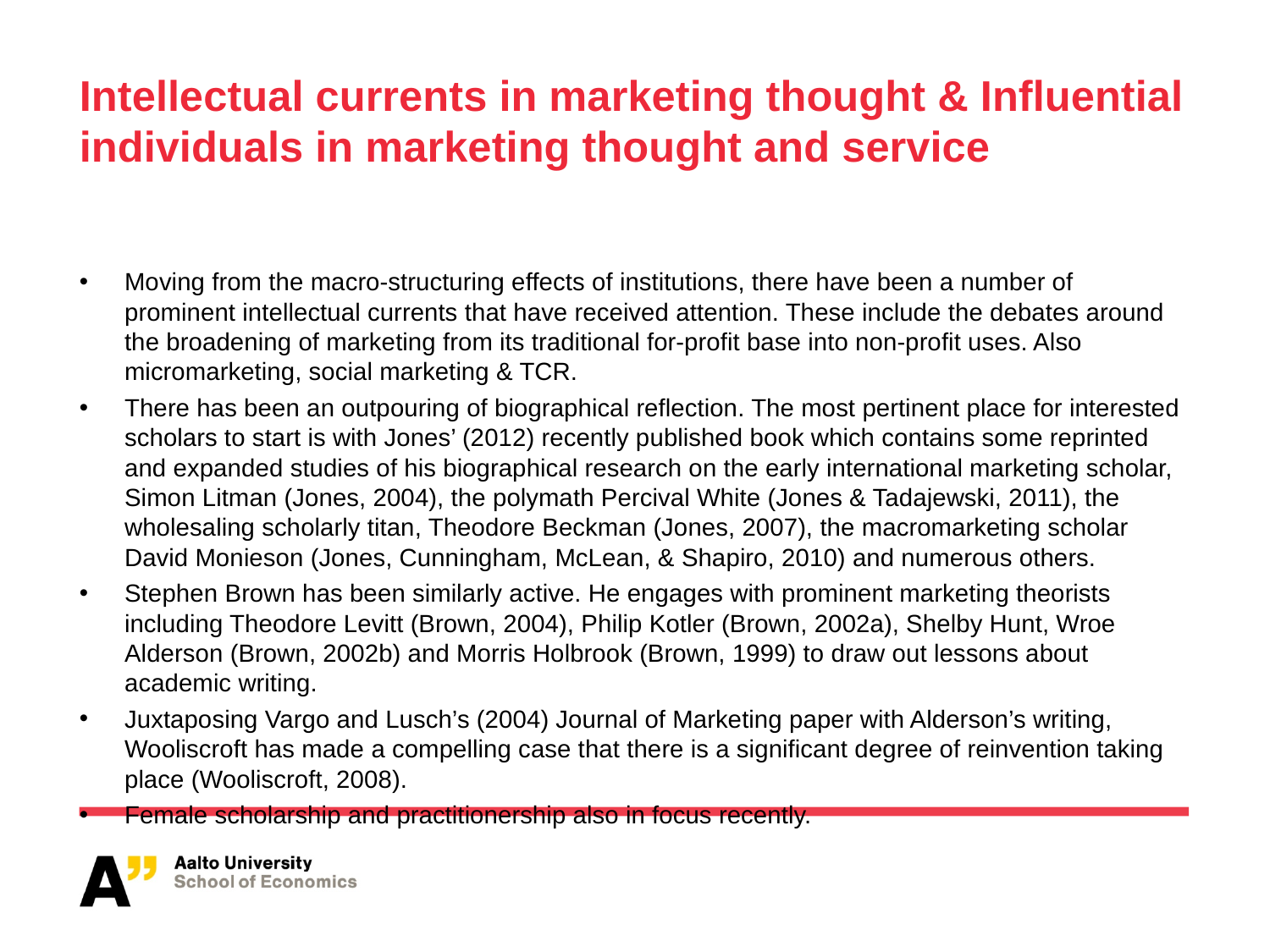

# Intellectual currents in marketing thought & Influential individuals in marketing thought and service
Moving from the macro-structuring effects of institutions, there have been a number of prominent intellectual currents that have received attention. These include the debates around the broadening of marketing from its traditional for-profit base into non-profit uses. Also micromarketing, social marketing & TCR.
There has been an outpouring of biographical reflection. The most pertinent place for interested scholars to start is with Jones’ (2012) recently published book which contains some reprinted and expanded studies of his biographical research on the early international marketing scholar, Simon Litman (Jones, 2004), the polymath Percival White (Jones & Tadajewski, 2011), the wholesaling scholarly titan, Theodore Beckman (Jones, 2007), the macromarketing scholar David Monieson (Jones, Cunningham, McLean, & Shapiro, 2010) and numerous others.
Stephen Brown has been similarly active. He engages with prominent marketing theorists including Theodore Levitt (Brown, 2004), Philip Kotler (Brown, 2002a), Shelby Hunt, Wroe Alderson (Brown, 2002b) and Morris Holbrook (Brown, 1999) to draw out lessons about academic writing.
Juxtaposing Vargo and Lusch’s (2004) Journal of Marketing paper with Alderson’s writing, Wooliscroft has made a compelling case that there is a significant degree of reinvention taking place (Wooliscroft, 2008).
Female scholarship and practitionership also in focus recently.